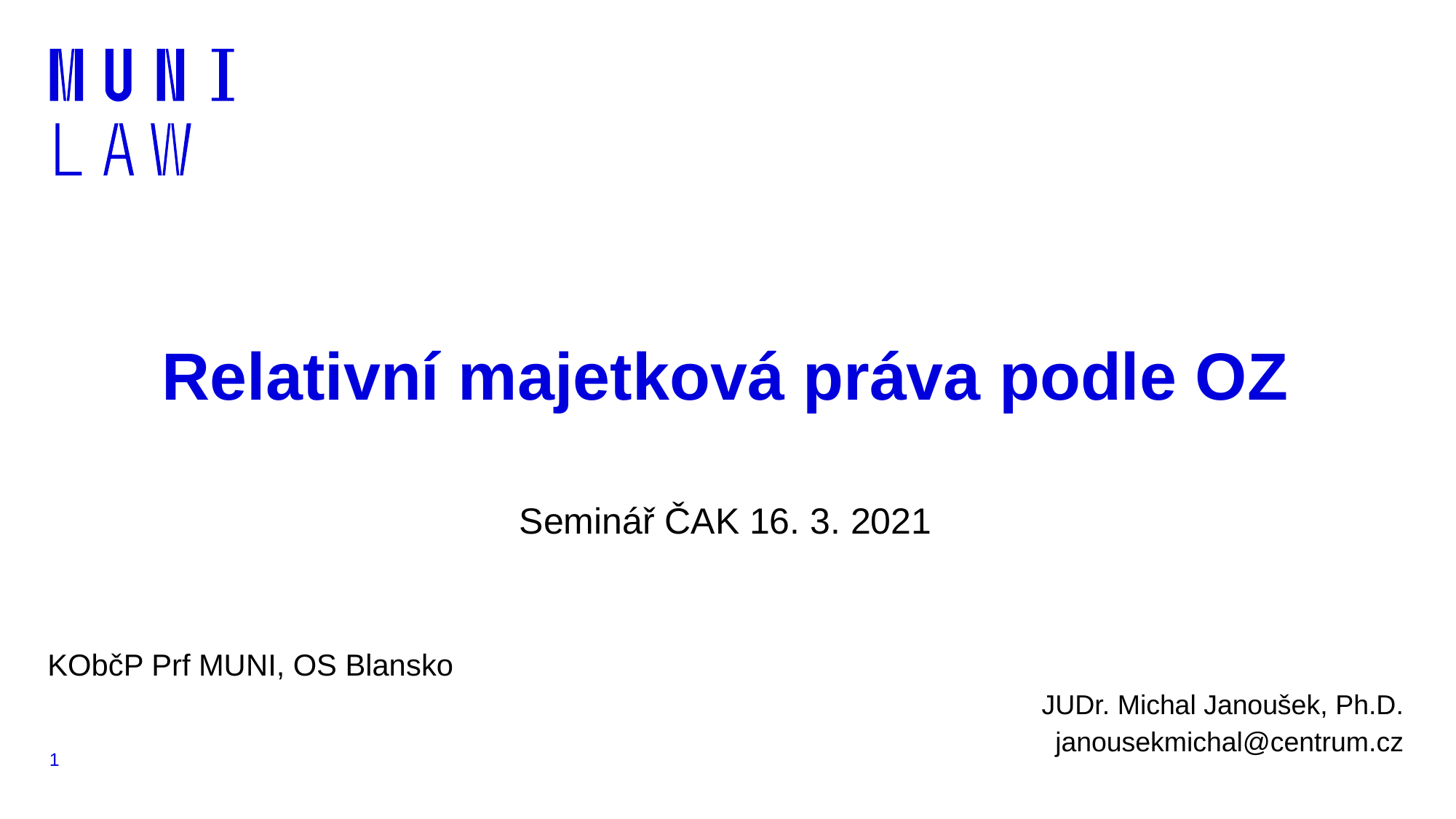

# Relativní majetková práva podle OZ
Seminář ČAK 16. 3. 2021

KObčP Prf MUNI, OS Blansko
JUDr. Michal Janoušek, Ph.D.
janousekmichal@centrum.cz
1